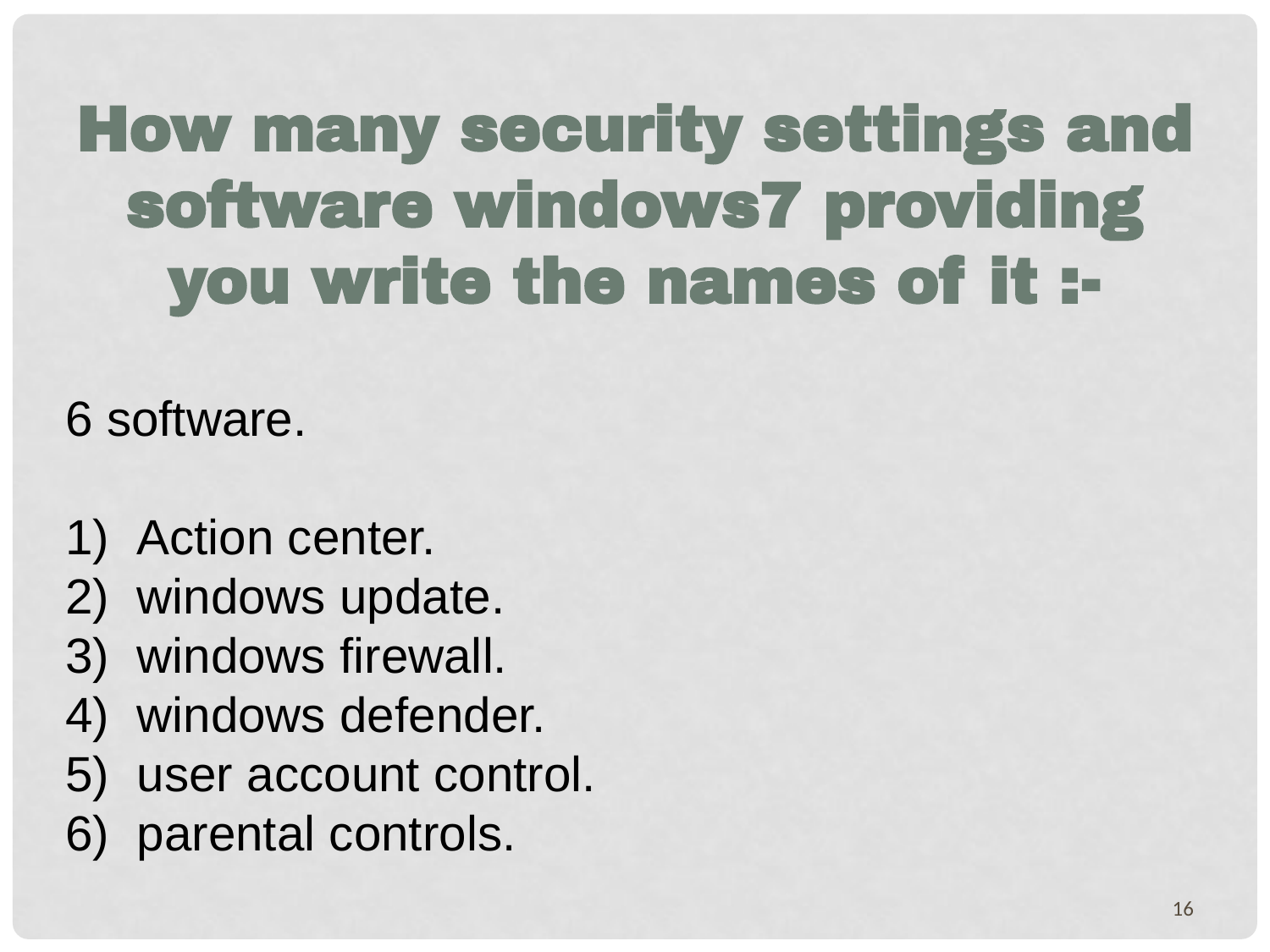

How many security settings and software windows7 providing you write the names of it :-
6 software.

Action center.
windows update.
windows firewall.
windows defender.
user account control.
parental controls.
16